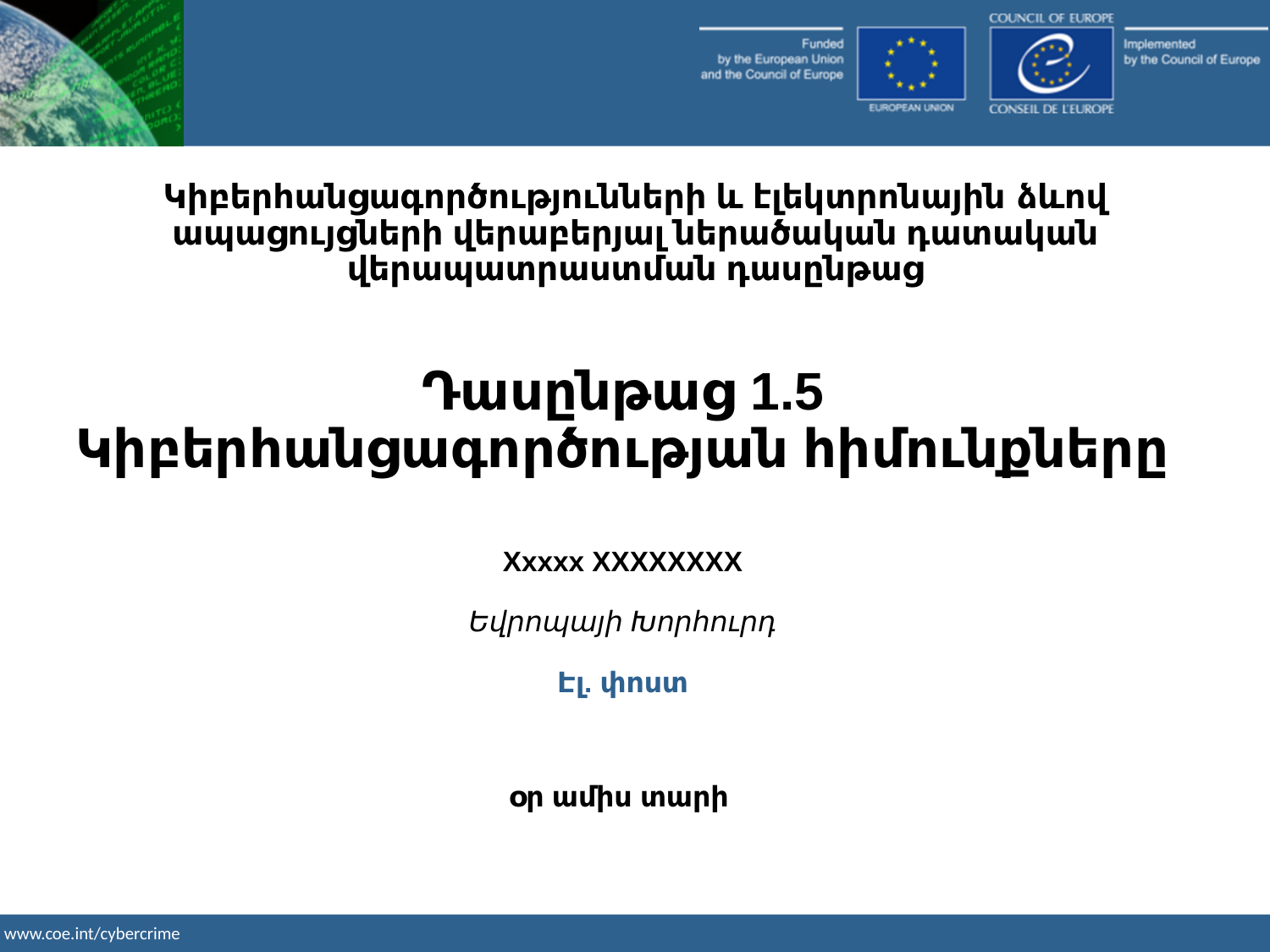

Կիբերհանցագործությունների և էլեկտրոնային ձևով ապացույցների վերաբերյալ ներածական դատական վերապատրաստման դասընթաց

Դասընթաց 1.5
Կիբերհանցագործության հիմունքները

Xxxxx XXXXXXXX

Եվրոպայի Խորհուրդ

Էլ. փոստ

օր ամիս տարի